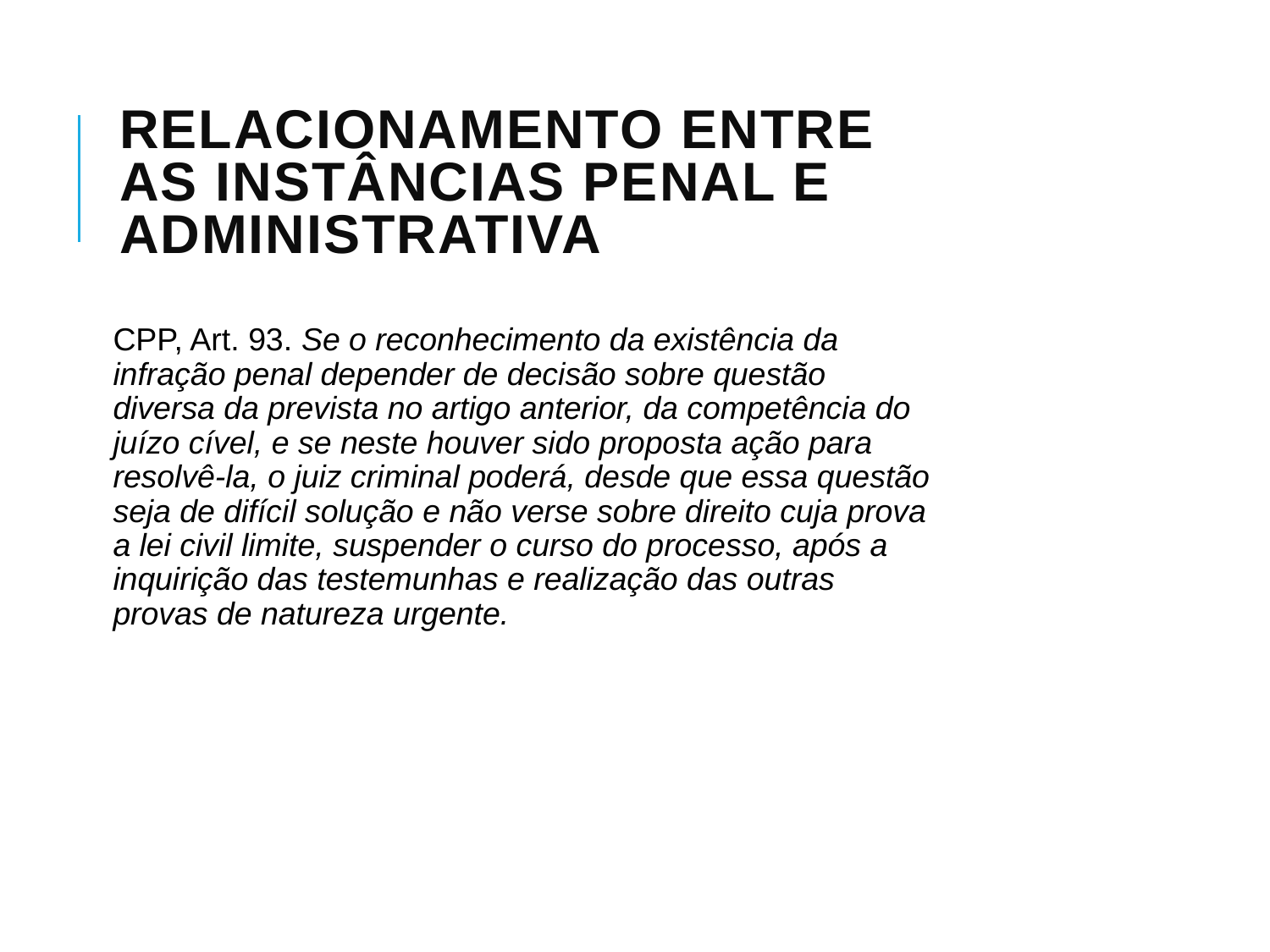

# Relacionamento entre as instâncias penal e administrativa
CPP, Art. 93. Se o reconhecimento da existência da infração penal depender de decisão sobre questão diversa da prevista no artigo anterior, da competência do juízo cível, e se neste houver sido proposta ação para resolvê-la, o juiz criminal poderá, desde que essa questão seja de difícil solução e não verse sobre direito cuja prova a lei civil limite, suspender o curso do processo, após a inquirição das testemunhas e realização das outras provas de natureza urgente.